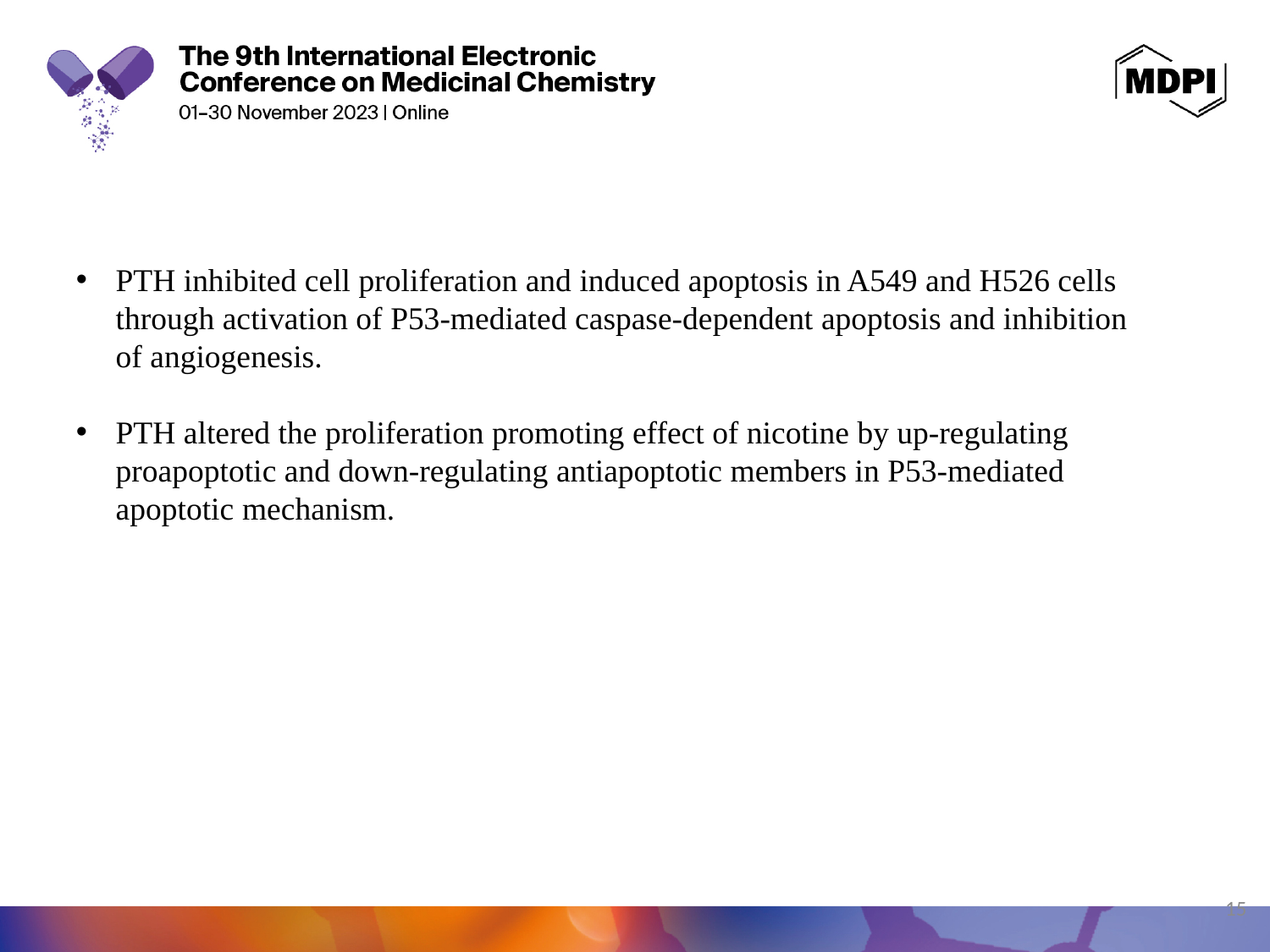

PTH inhibited cell proliferation and induced apoptosis in A549 and H526 cells through activation of P53-mediated caspase-dependent apoptosis and inhibition of angiogenesis.

PTH altered the proliferation promoting effect of nicotine by up-regulating proapoptotic and down-regulating antiapoptotic members in P53-mediated apoptotic mechanism.
15